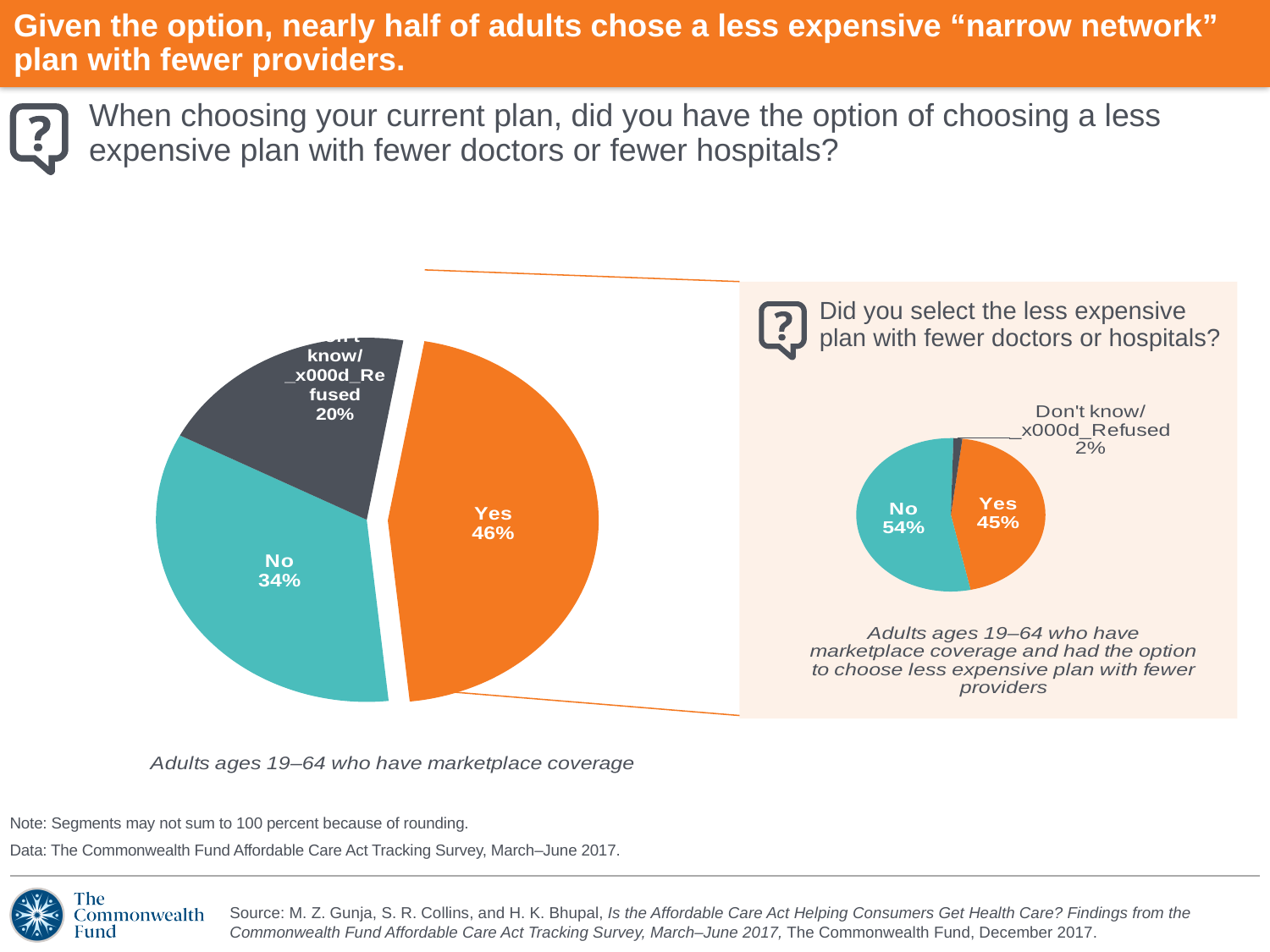

# Given the option, nearly half of adults chose a less expensive “narrow network” plan with fewer providers.

When choosing your current plan, did you have the option of choosing a less expensive plan with fewer doctors or fewer hospitals?

### Chart: Adults ages 19–64 who have marketplace coverage

| Category | Option of choosing less expensive plan? |
|---|---|
| Yes | 45.57 |
| No | 34.33 |
| Don't know/_x000d_Refused | 20.11 |
Did you select the less expensive plan with fewer doctors or hospitals?

### Chart: Adults ages 19–64 who have marketplace coverage and had the option to choose less expensive plan with fewer providers

| Category | Select the less expensive plan? |
|---|---|
| Yes | 44.71 |
| No | 53.79 |
| Don't know/_x000d_Refused | 1.51 |
Note: Segments may not sum to 100 percent because of rounding.
Data: The Commonwealth Fund Affordable Care Act Tracking Survey, March–June 2017.